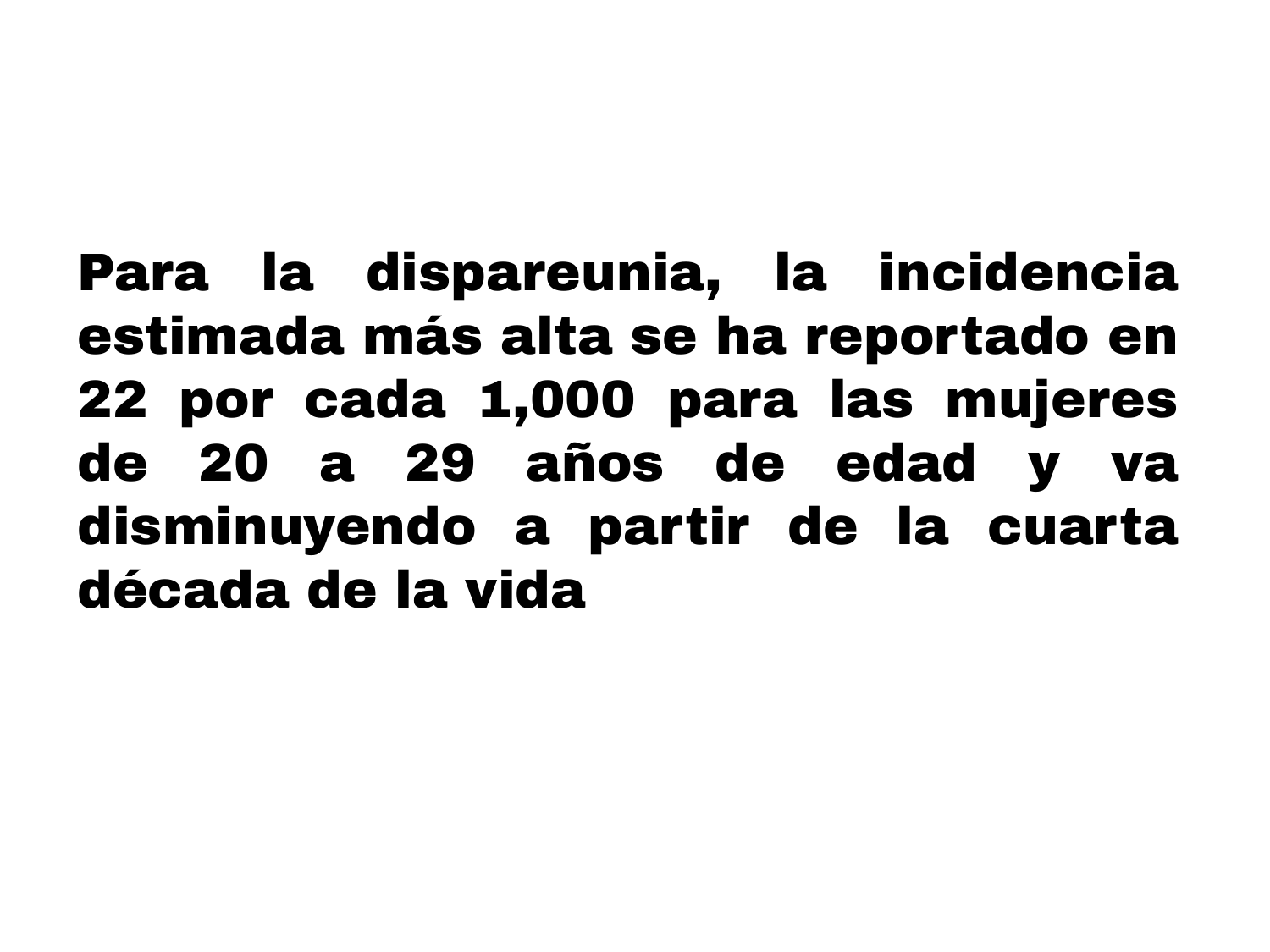

Para la dispareunia, la incidencia estimada más alta se ha reportado en 22 por cada 1,000 para las mujeres de 20 a 29 años de edad y va disminuyendo a partir de la cuarta década de la vida